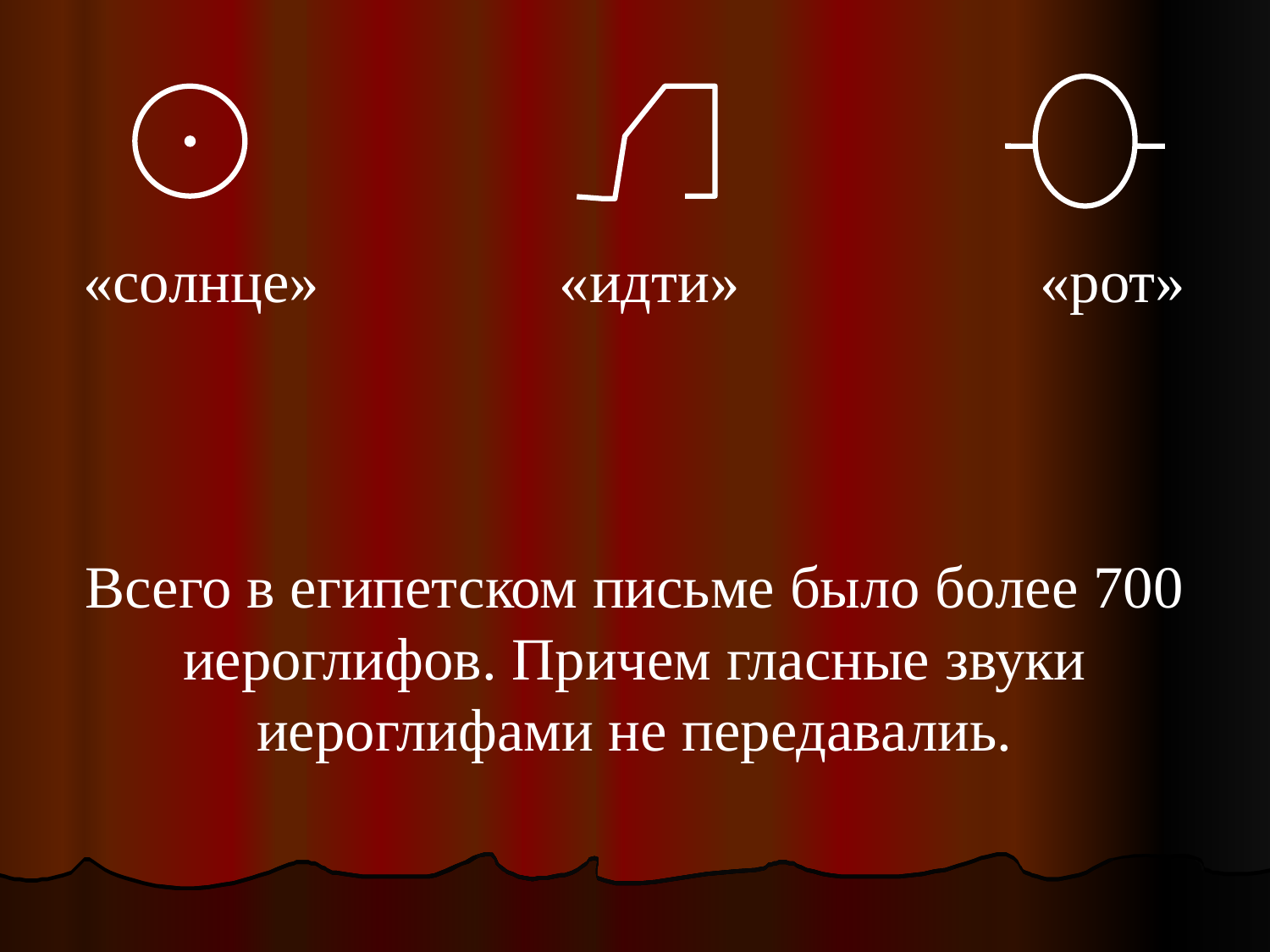

«солнце»                «идти»                    «рот»

Всего в египетском письме было более 700 иероглифов. Причем гласные звуки иероглифами не передавалиь.